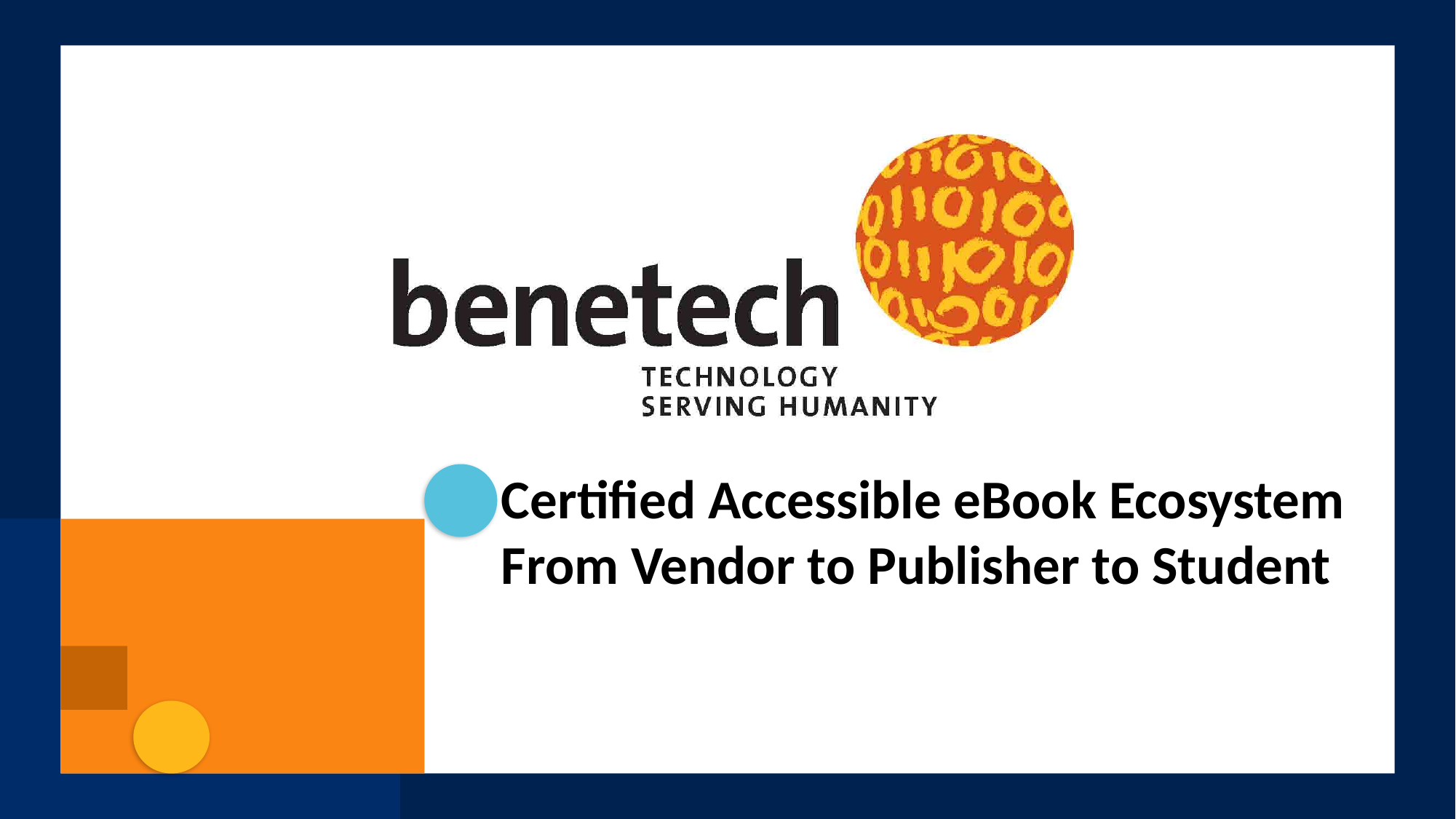

# Certified Accessible eBook Ecosystem From Vendor to Publisher to Student